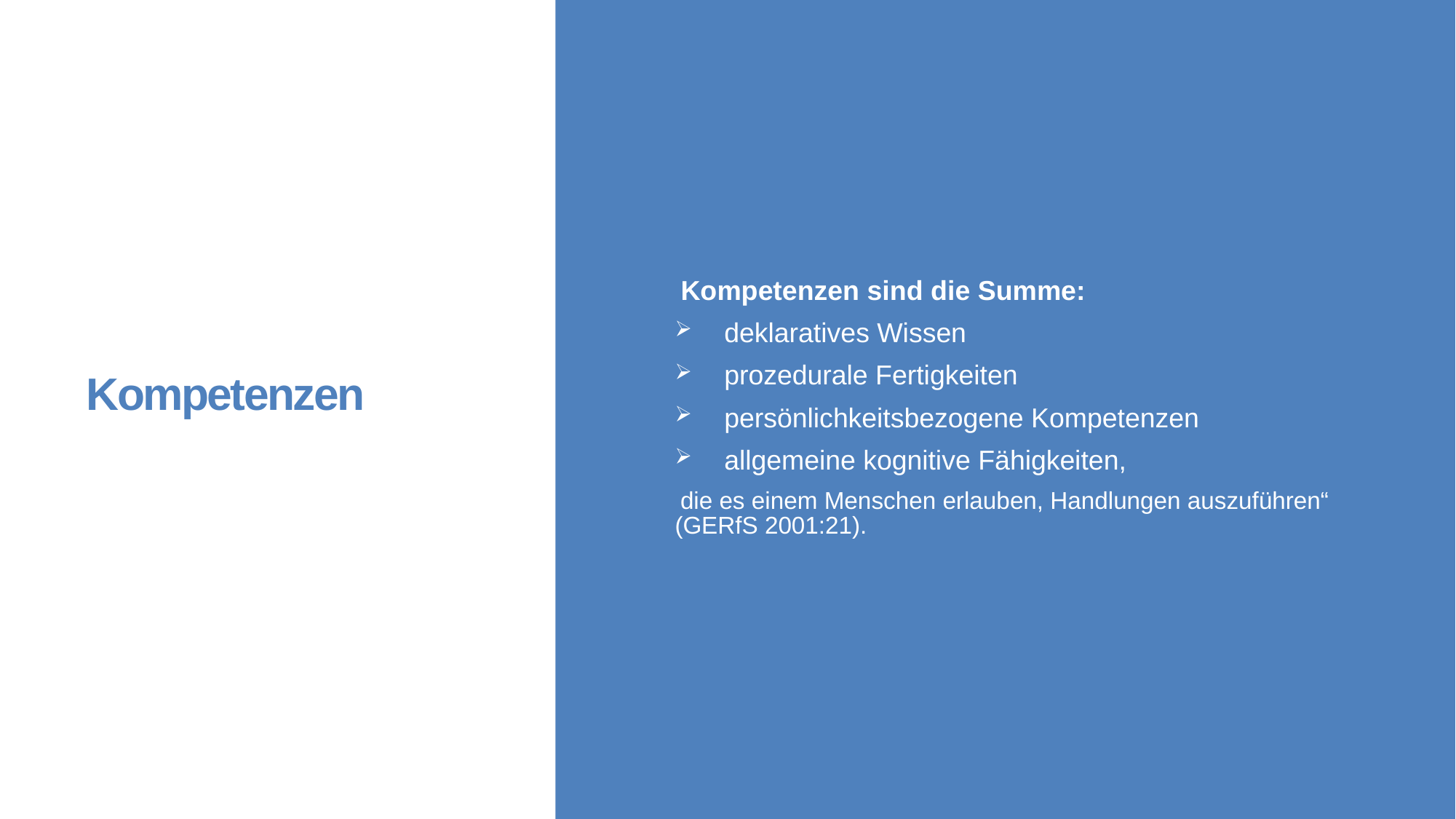

Kompetenzen sind die Summe:
  deklaratives Wissen
  prozedurale Fertigkeiten
  persönlichkeitsbezogene Kompetenzen
  allgemeine kognitive Fähigkeiten,
die es einem Menschen erlauben, Handlungen auszuführen“ (GERfS 2001:21).

Kompetenzen